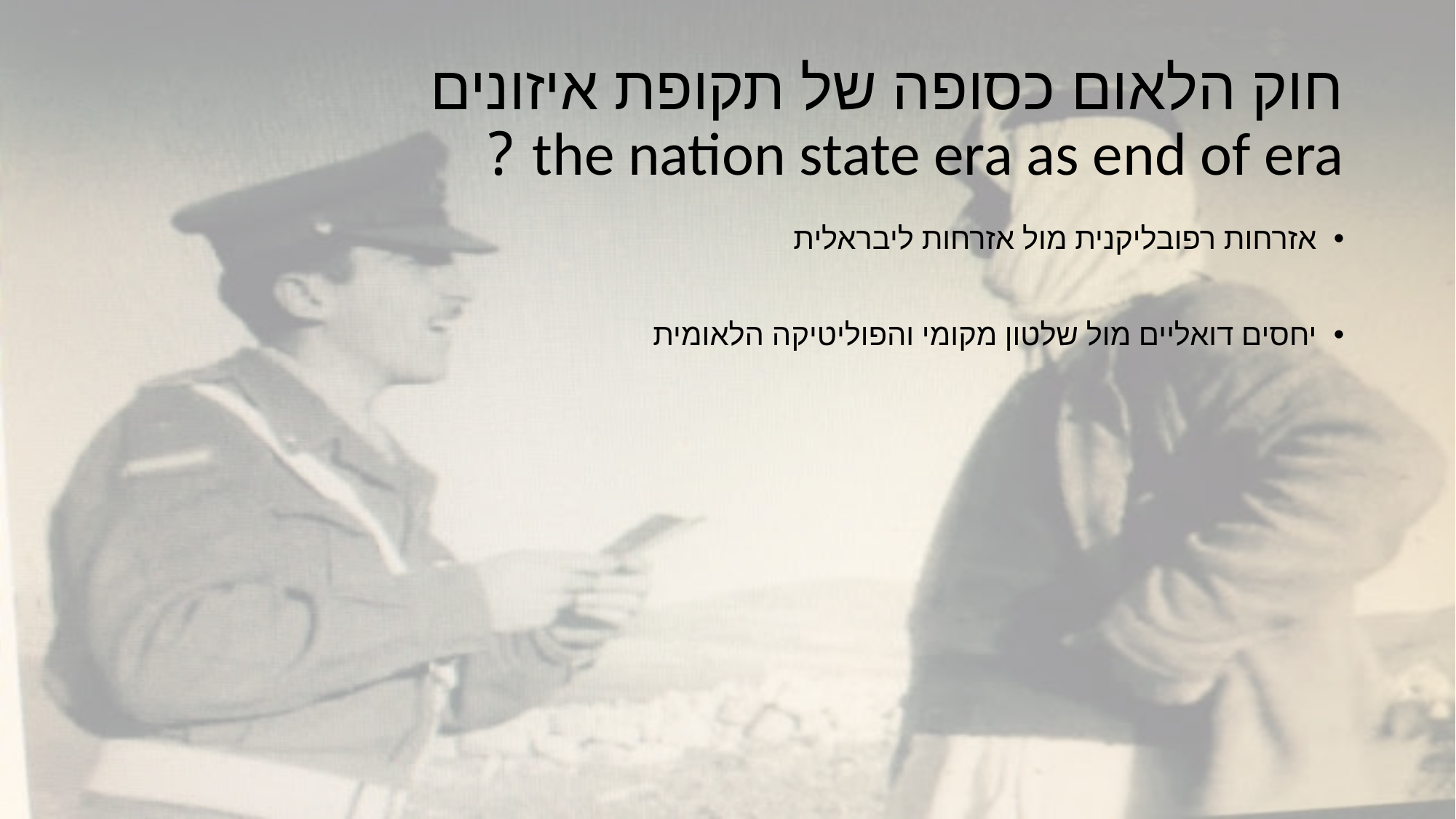

# חוק הלאום כסופה של תקופת איזונים the nation state era as end of era ?
אזרחות רפובליקנית מול אזרחות ליבראלית

יחסים דואליים מול שלטון מקומי והפוליטיקה הלאומית